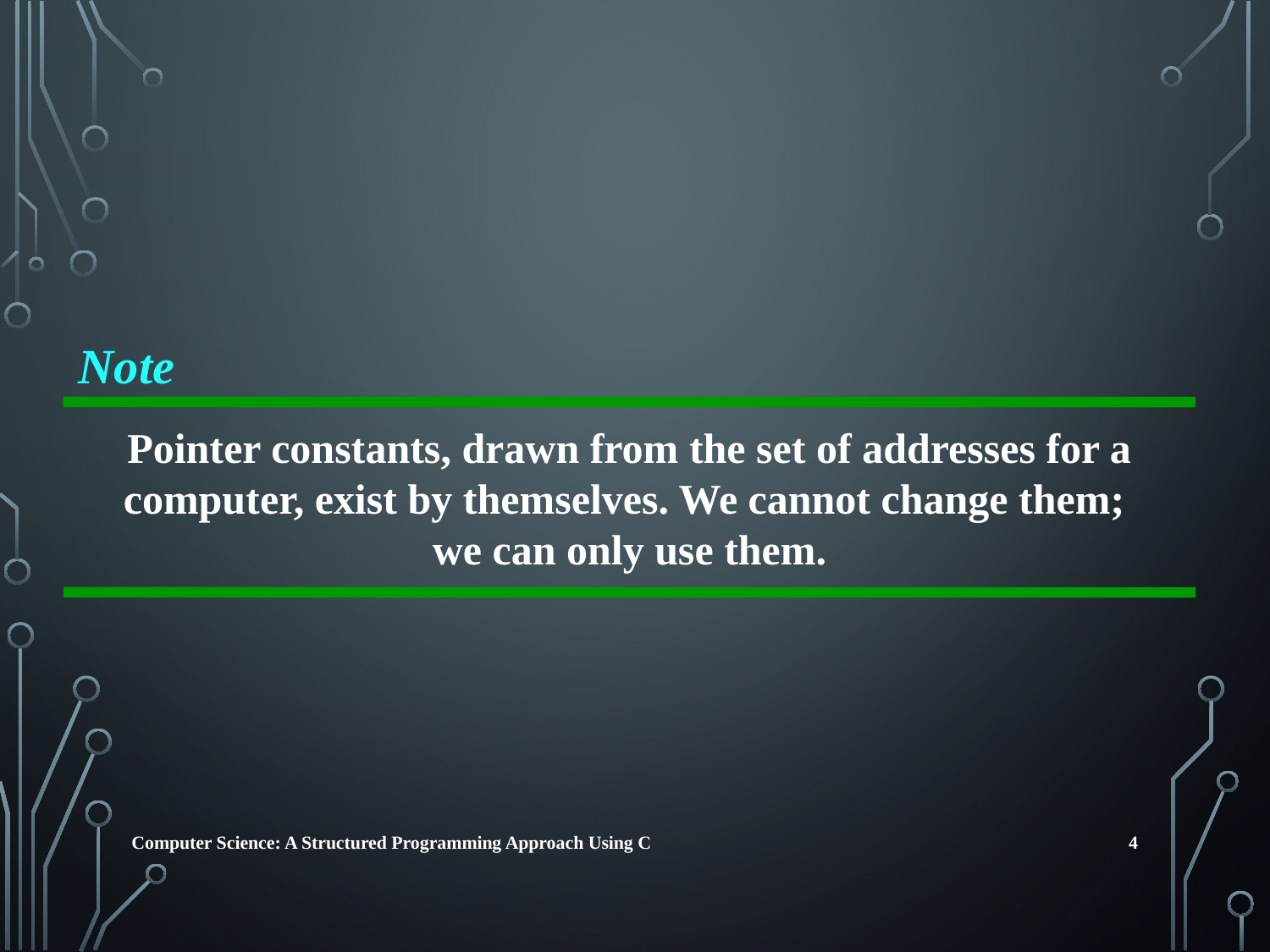

Note

Pointer constants, drawn from the set of addresses for a computer, exist by themselves. We cannot change them;
we can only use them.

4
Computer Science: A Structured Programming Approach Using C